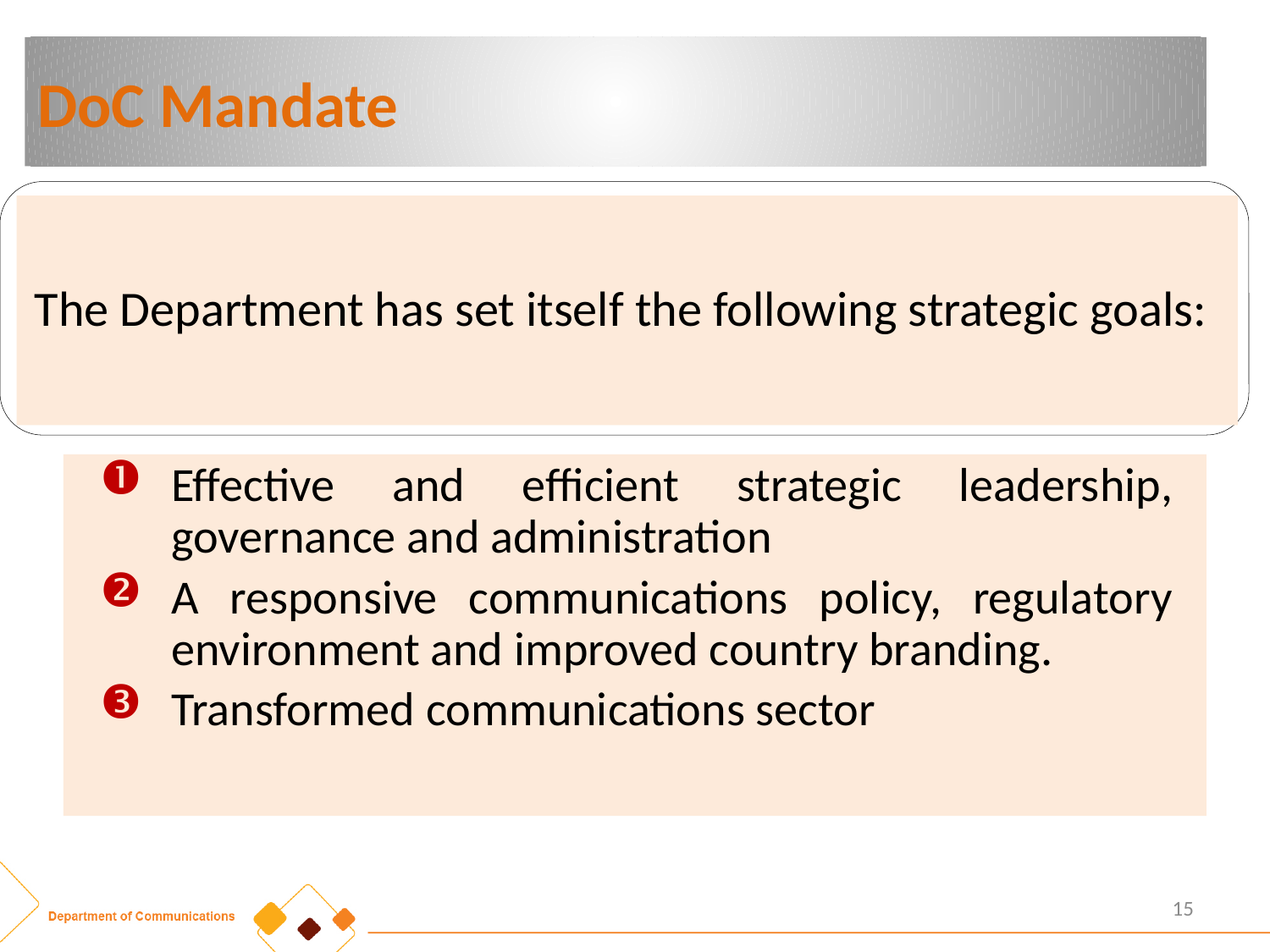

DoC Mandate

The Department has set itself the following strategic goals:

Effective and efficient strategic leadership, governance and administration
A responsive communications policy, regulatory environment and improved country branding.
Transformed communications sector

15